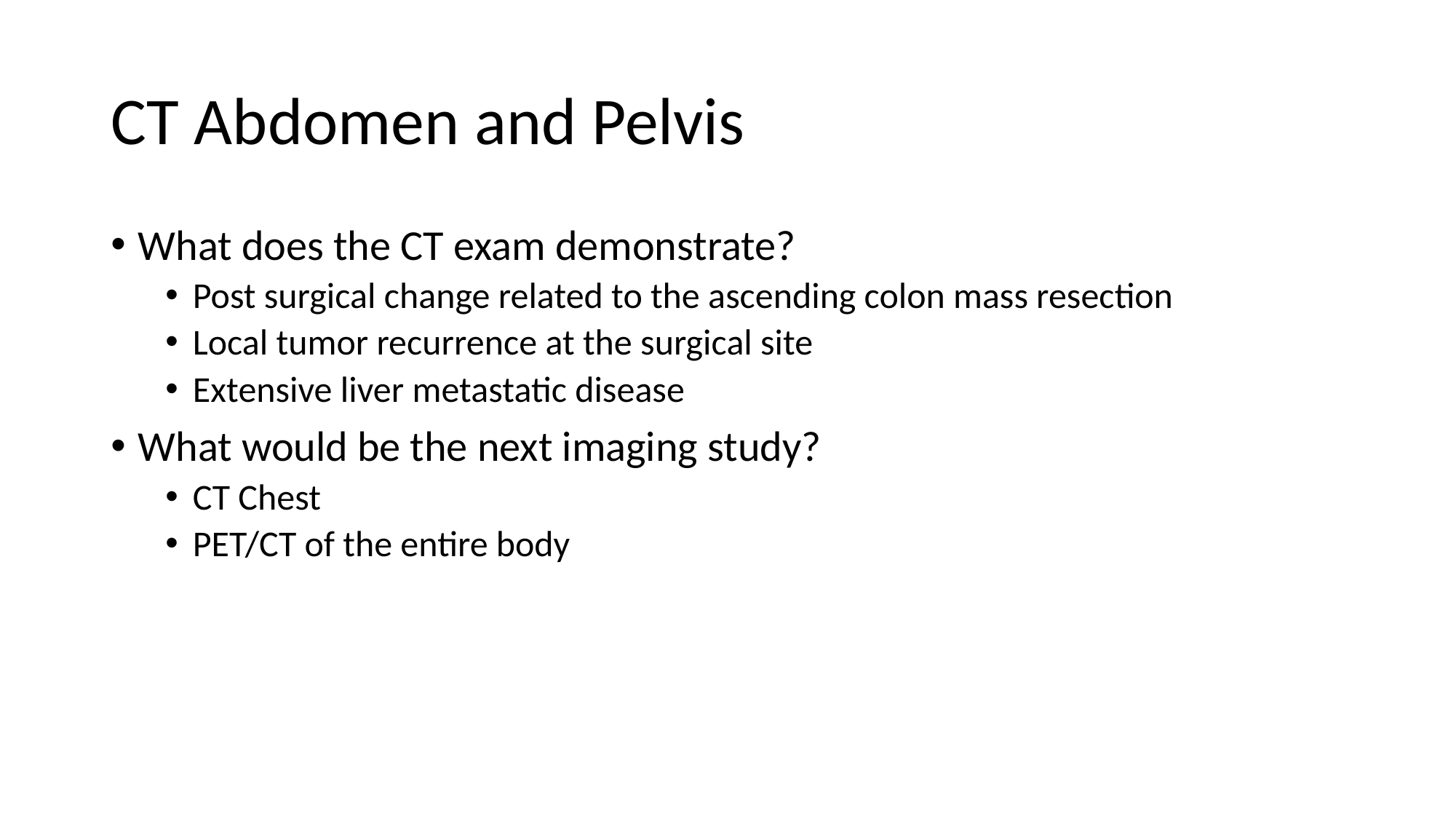

# CT Abdomen and Pelvis
What does the CT exam demonstrate?
Post surgical change related to the ascending colon mass resection
Local tumor recurrence at the surgical site
Extensive liver metastatic disease
What would be the next imaging study?
CT Chest
PET/CT of the entire body